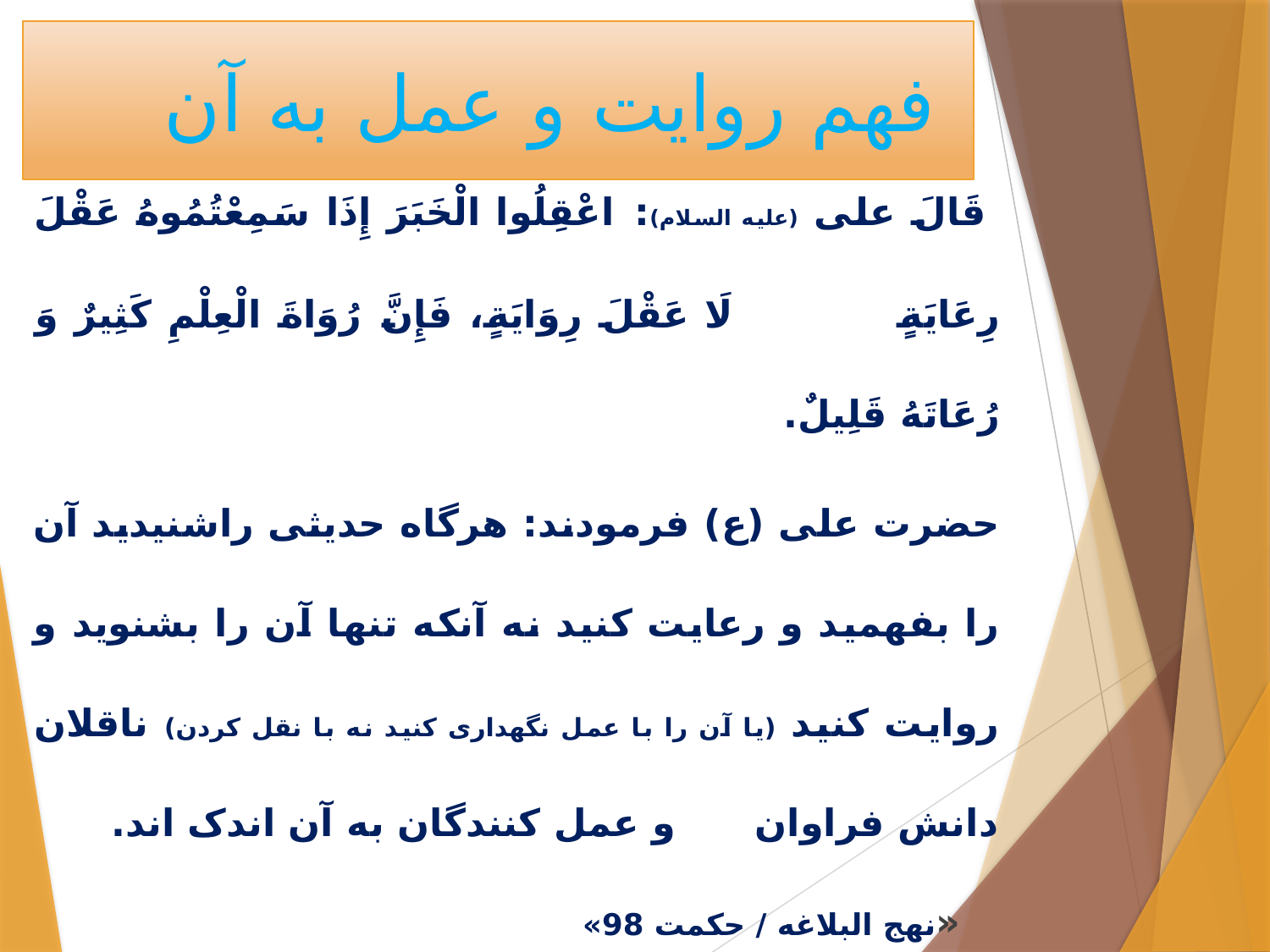

# فهم روایت و عمل به آن
 قَالَ علی (علیه السلام): اعْقِلُوا الْخَبَرَ إِذَا سَمِعْتُمُوهُ عَقْلَ رِعَايَةٍ          لَا عَقْلَ رِوَايَةٍ، فَإِنَّ رُوَاةَ الْعِلْمِ كَثِيرٌ وَ رُعَاتَهُ قَلِيلٌ.
حضرت علی (ع) فرمودند: هرگاه حدیثی راشنیدید آن را بفهمید و رعایت کنید نه آنکه تنها آن را بشنوید و روایت کنید (‌یا آن را با عمل نگهداری کنید نه با نقل کردن)‌ ناقلان دانش فراوان      و عمل کنندگان به آن اندک اند.          «نهج البلاغه / حکمت 98»